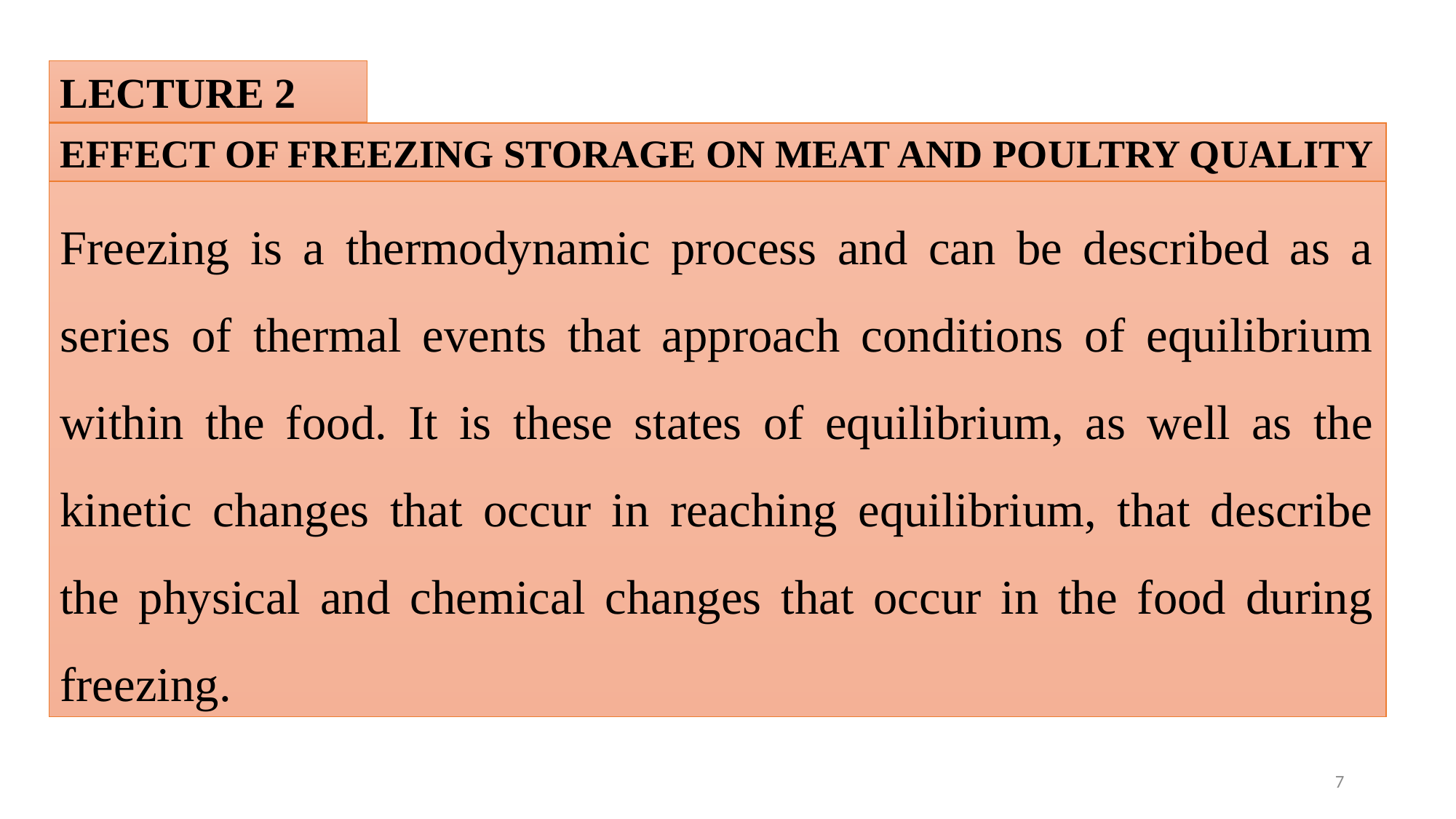

LECTURE 2
EFFECT OF FREEZING STORAGE ON MEAT AND POULTRY QUALITY
Freezing is a thermodynamic process and can be described as a series of thermal events that approach conditions of equilibrium within the food. It is these states of equilibrium, as well as the kinetic changes that occur in reaching equilibrium, that describe the physical and chemical changes that occur in the food during freezing.
7